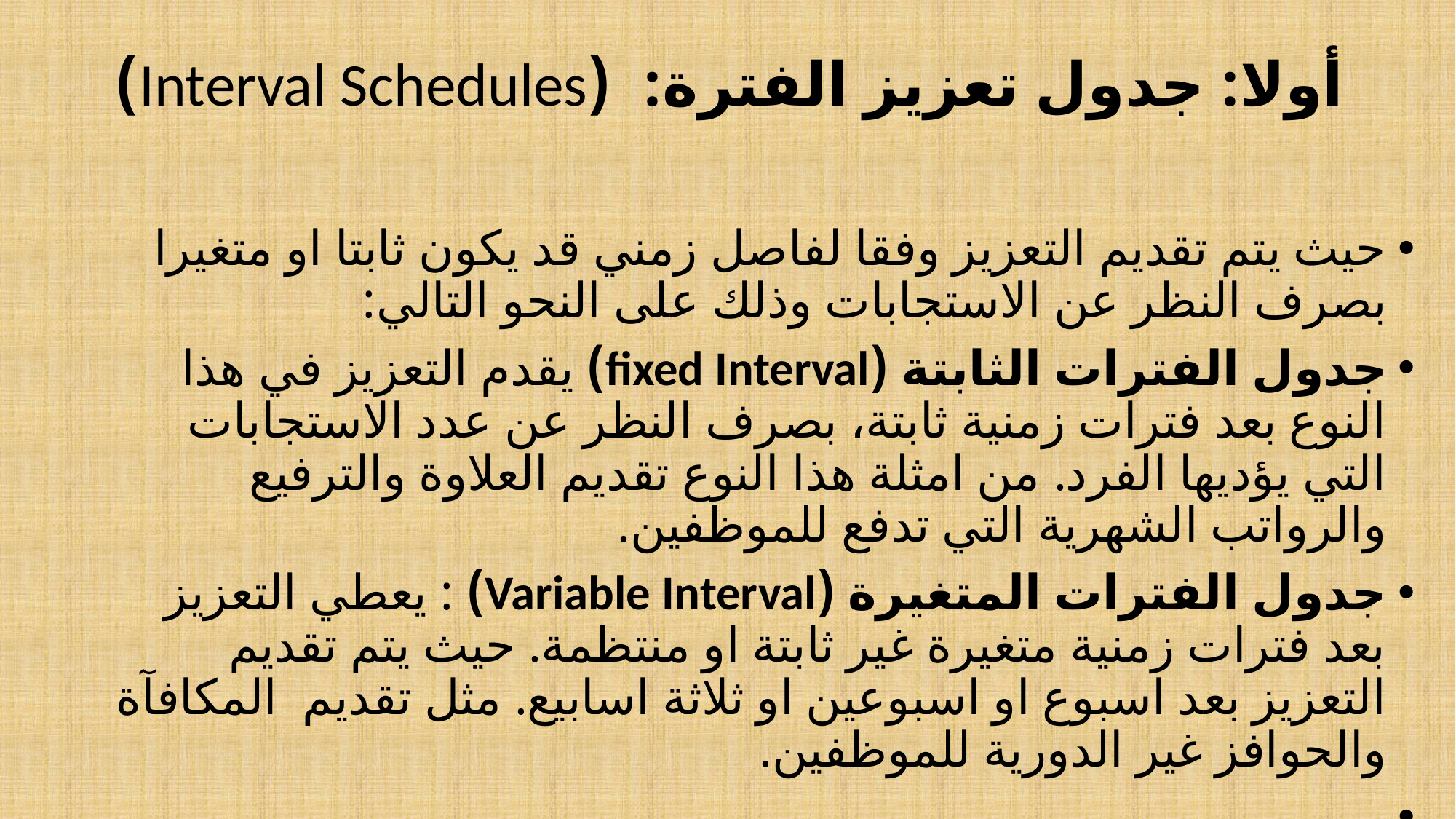

# أولا: جدول تعزيز الفترة:  (Interval Schedules)
حيث يتم تقديم التعزيز وفقا لفاصل زمني قد يكون ثابتا او متغيرا بصرف النظر عن الاستجابات وذلك على النحو التالي:
جدول الفترات الثابتة (fixed Interval) يقدم التعزيز في هذا النوع بعد فترات زمنية ثابتة، بصرف النظر عن عدد الاستجابات التي يؤديها الفرد. من امثلة هذا النوع تقديم العلاوة والترفيع والرواتب الشهرية التي تدفع للموظفين.
جدول الفترات المتغيرة (Variable Interval) : يعطي التعزيز بعد فترات زمنية متغيرة غير ثابتة او منتظمة. حيث يتم تقديم التعزيز بعد اسبوع او اسبوعين او ثلاثة اسابيع. مثل تقديم  المكافآة والحوافز غير الدورية للموظفين.